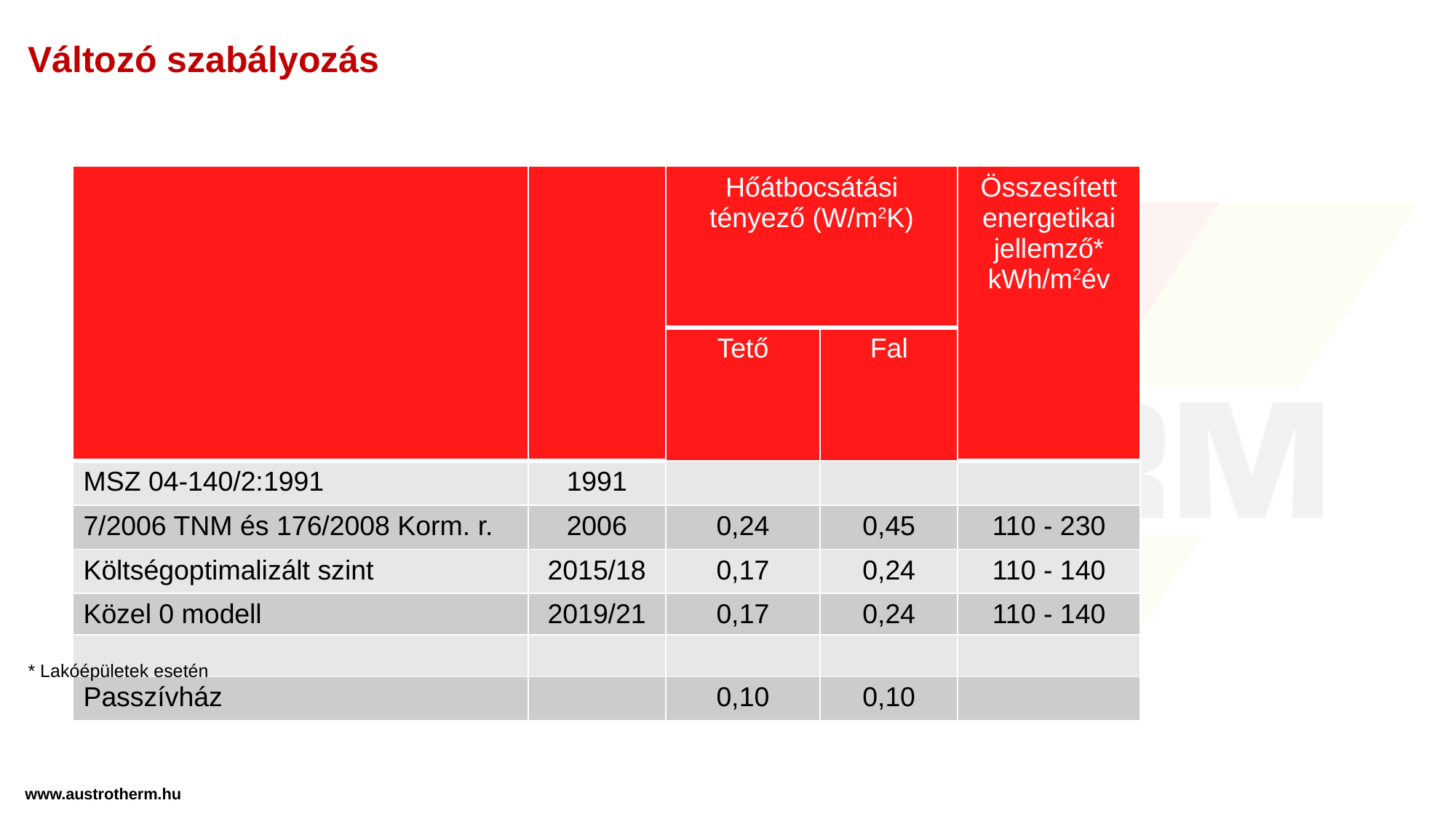

Változó szabályozás
|  |  | Hőátbocsátási tényező (W/m2K) |  | Összesített energetikai jellemző\* kWh/m2év |
| --- | --- | --- | --- | --- |
|  |  | Tető | Fal |  |
| MSZ 04-140/2:1991 | 1991 |  |  |  |
| 7/2006 TNM és 176/2008 Korm. r. | 2006 | 0,24 | 0,45 | 110 - 230 |
| Költségoptimalizált szint | 2015/18 | 0,17 | 0,24 | 110 - 140 |
| Közel 0 modell | 2019/21 | 0,17 | 0,24 | 110 - 140 |
|  |  |  |  |  |
| Passzívház |  | 0,10 | 0,10 |  |
* Lakóépületek esetén